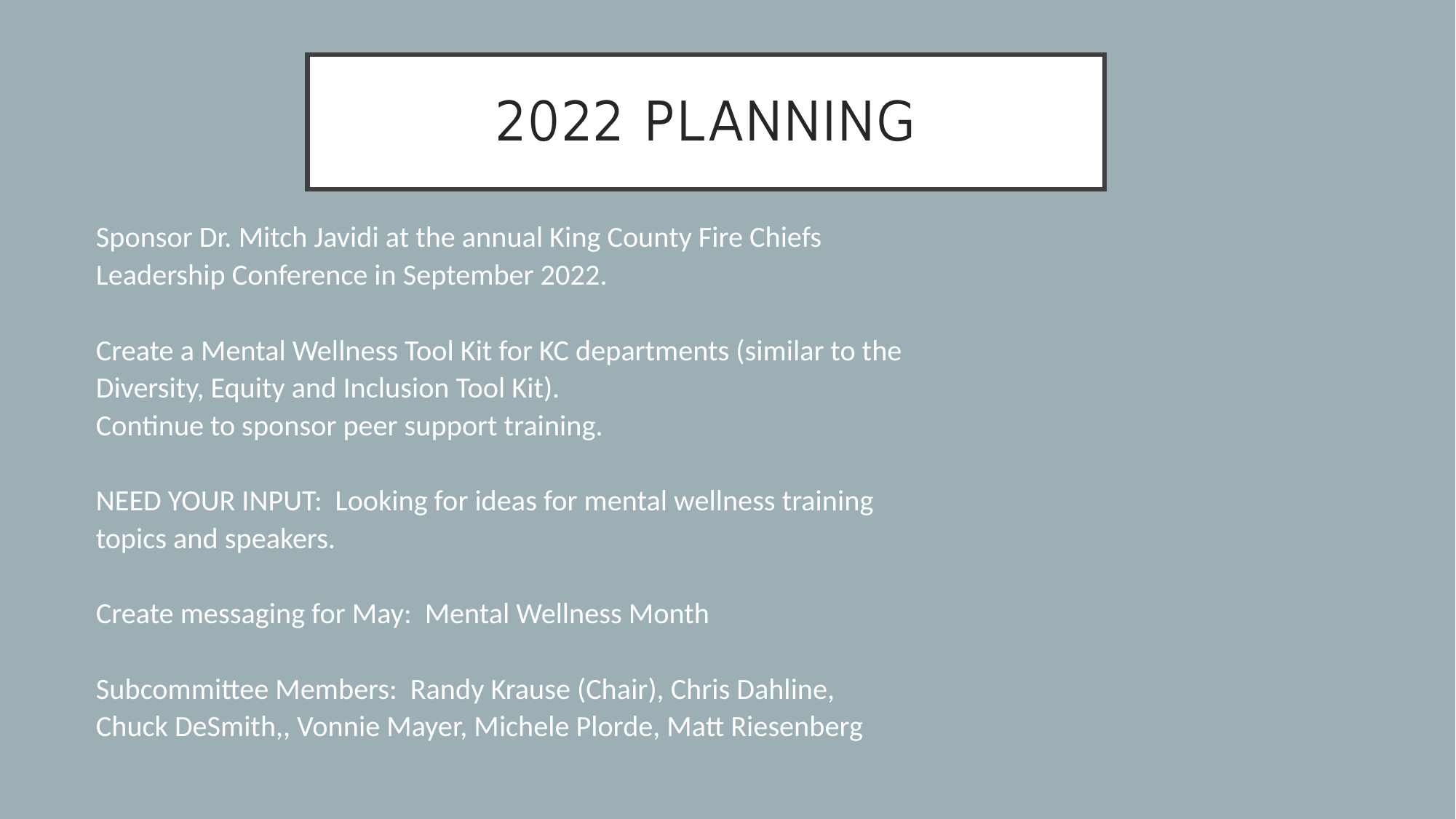

# 2022 Planning
Sponsor Dr. Mitch Javidi at the annual King County Fire Chiefs Leadership Conference in September 2022.

Create a Mental Wellness Tool Kit for KC departments (similar to the Diversity, Equity and Inclusion Tool Kit).
Continue to sponsor peer support training.

NEED YOUR INPUT:  Looking for ideas for mental wellness training topics and speakers.

Create messaging for May:  Mental Wellness Month

Subcommittee Members:  Randy Krause (Chair), Chris Dahline, Chuck DeSmith,, Vonnie Mayer, Michele Plorde, Matt Riesenberg